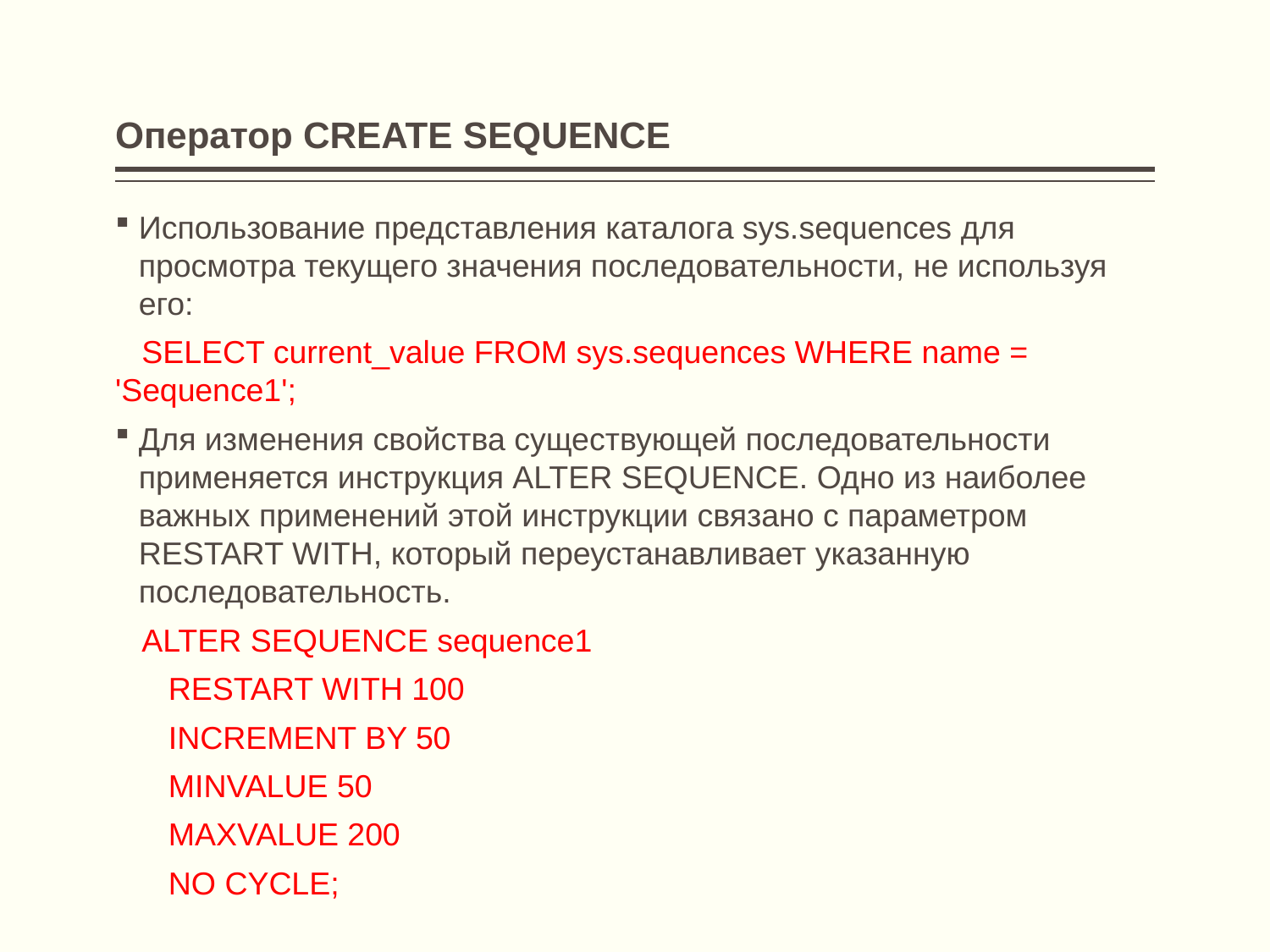

# Оператор CREATE SEQUENCE
Использование представления каталога sys.sequences для просмотра текущего значения последовательности, не используя его:
   SELECT current_value FROM sys.sequences WHERE name = 'Sequence1';
Для изменения свойства существующей последовательности применяется инструкция ALTER SEQUENCE. Одно из наиболее важных применений этой инструкции связано с параметром RESTART WITH, который переустанавливает указанную последовательность.
   ALTER SEQUENCE sequence1
      RESTART WITH 100
      INCREMENT BY 50
      MINVALUE 50
      MAXVALUE 200
      NO CYCLE;